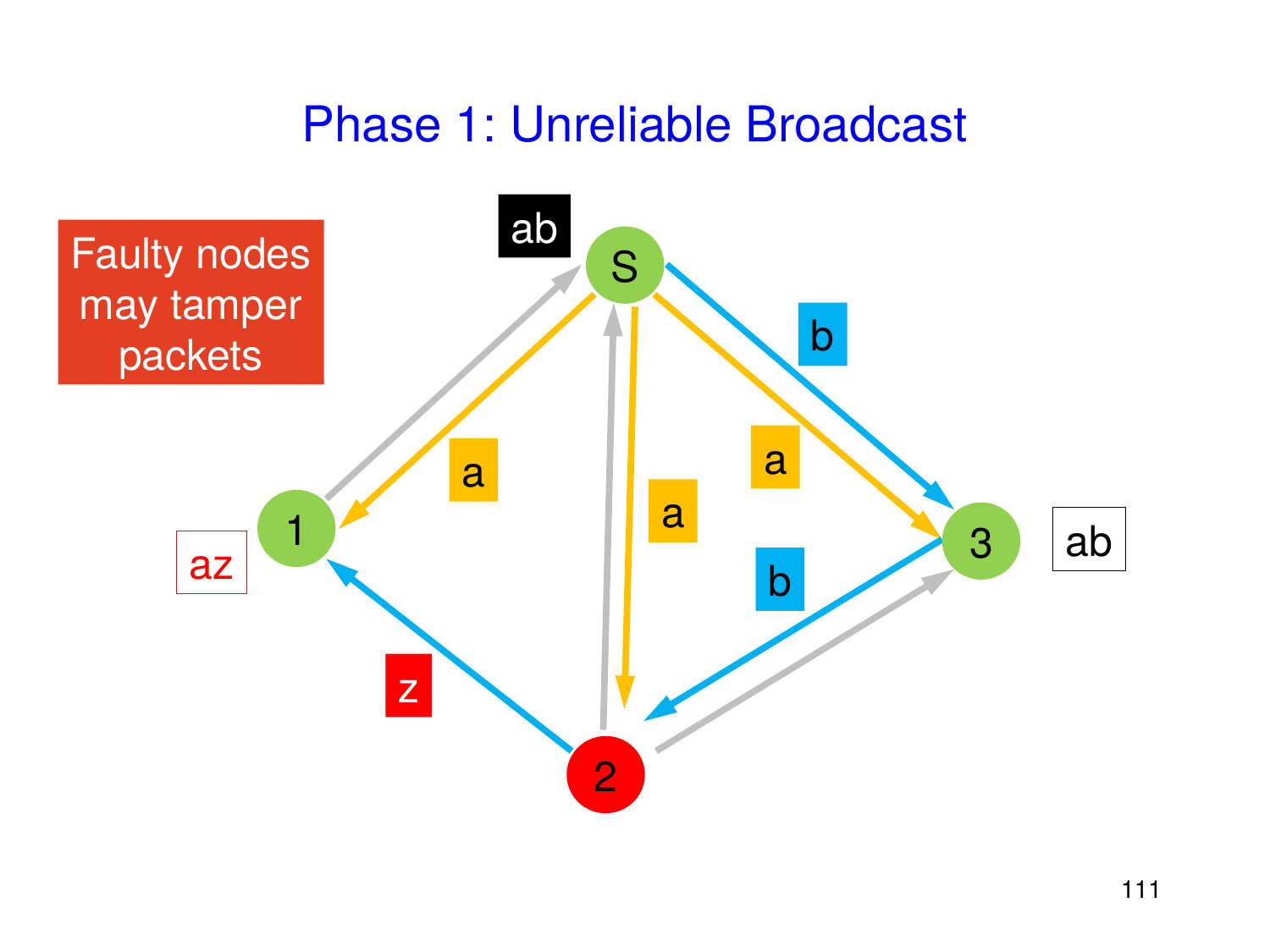

# Phase 1: Unreliable Broadcast
ab
Faulty nodes
may tamper
packets
S
b
a
a
a
1
3
ab
az
b
z
2
111